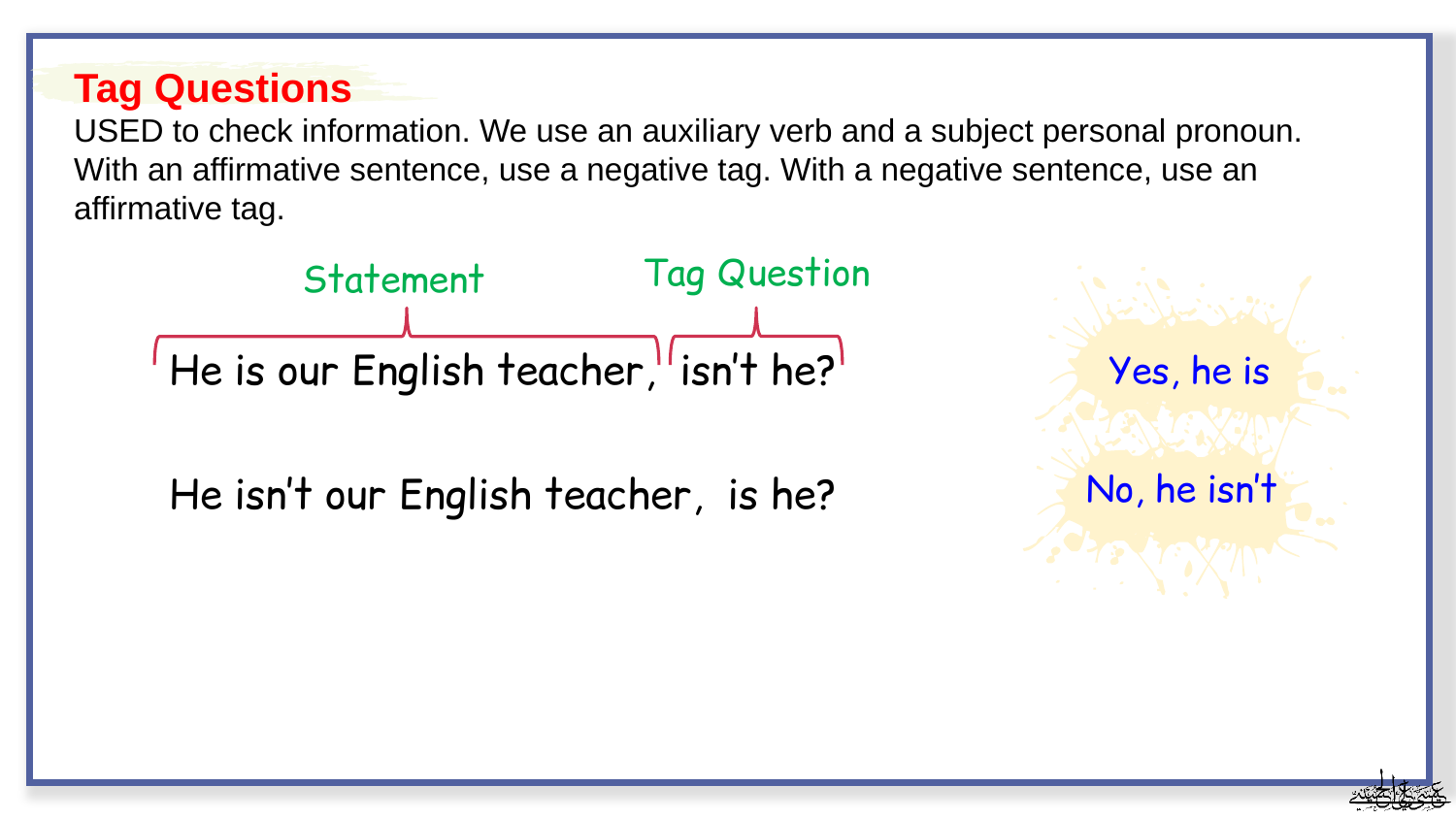

Tag Questions
USED to check information. We use an auxiliary verb and a subject personal pronoun. With an affirmative sentence, use a negative tag. With a negative sentence, use an affirmative tag.

Tag Question
Statement

Yes, he is
He is our English teacher,  isn’t he?

No, he isn’t
He isn’t our English teacher,  is he?